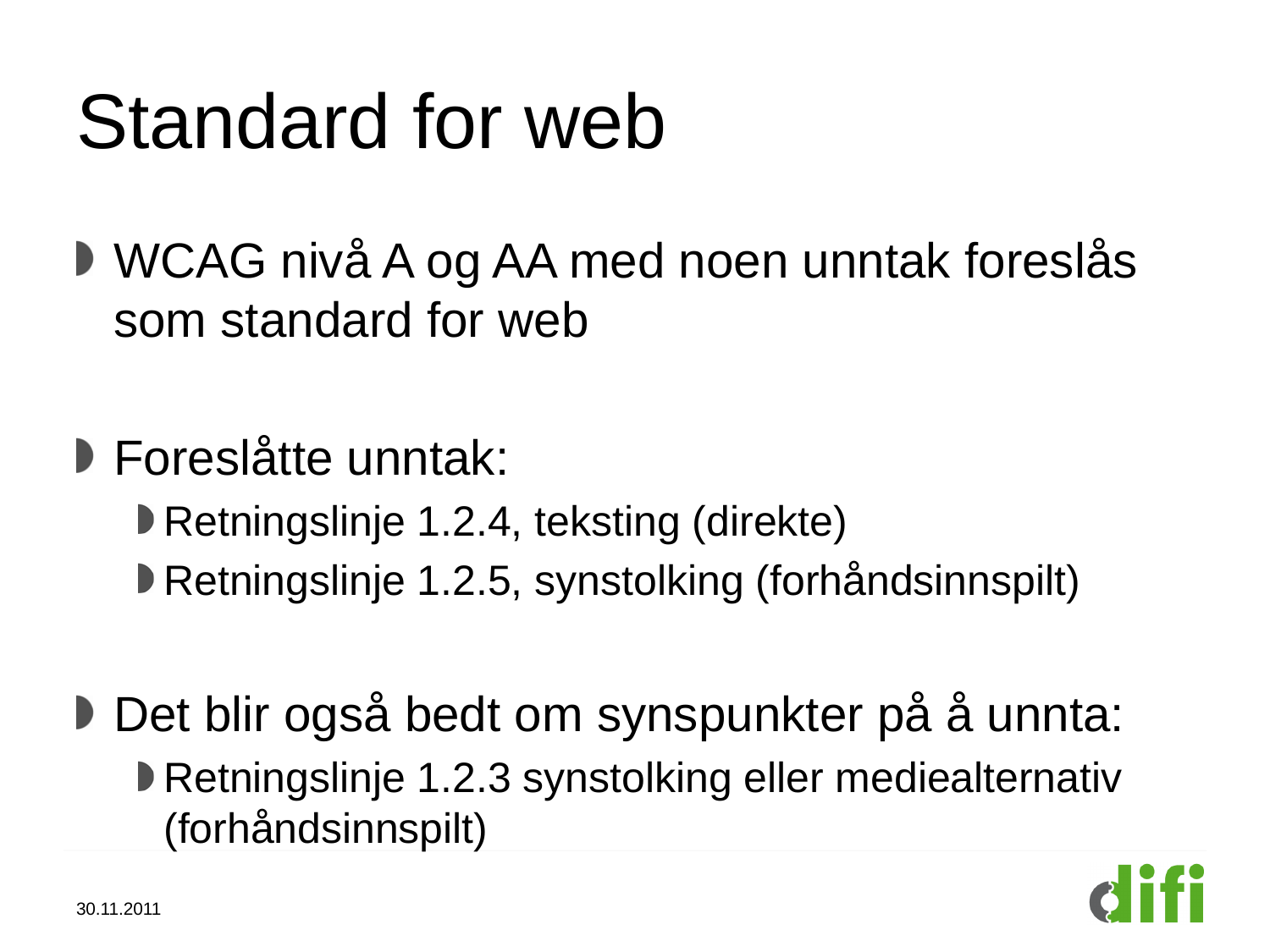

# Standard for web
WCAG nivå A og AA med noen unntak foreslås som standard for web

Foreslåtte unntak:
Retningslinje 1.2.4, teksting (direkte)
Retningslinje 1.2.5, synstolking (forhåndsinnspilt)

Det blir også bedt om synspunkter på å unnta:
Retningslinje 1.2.3 synstolking eller mediealternativ (forhåndsinnspilt)
30.11.2011